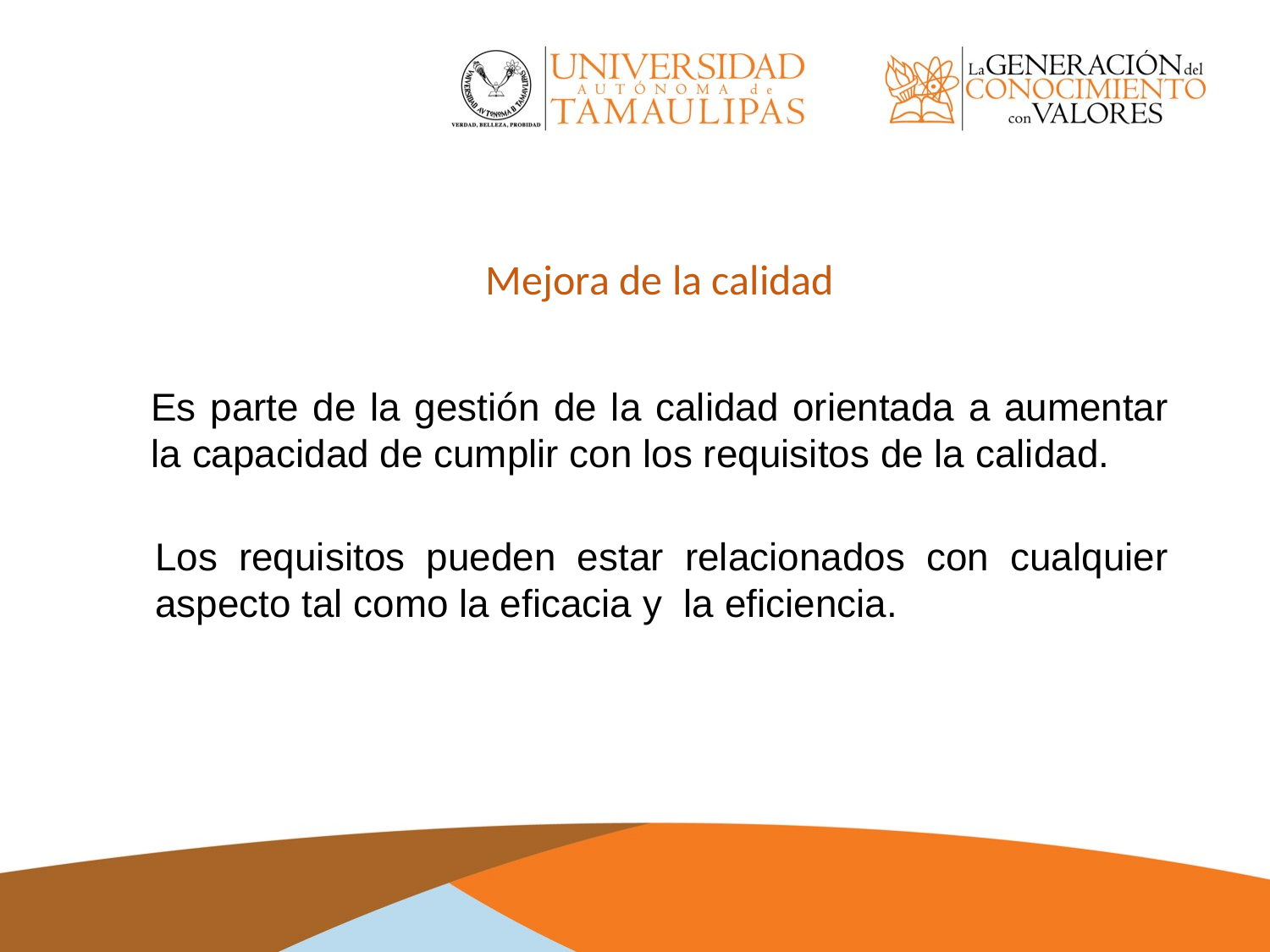

Mejora de la calidad
Es parte de la gestión de la calidad orientada a aumentar la capacidad de cumplir con los requisitos de la calidad.
	Los requisitos pueden estar relacionados con cualquier aspecto tal como la eficacia y  la eficiencia.